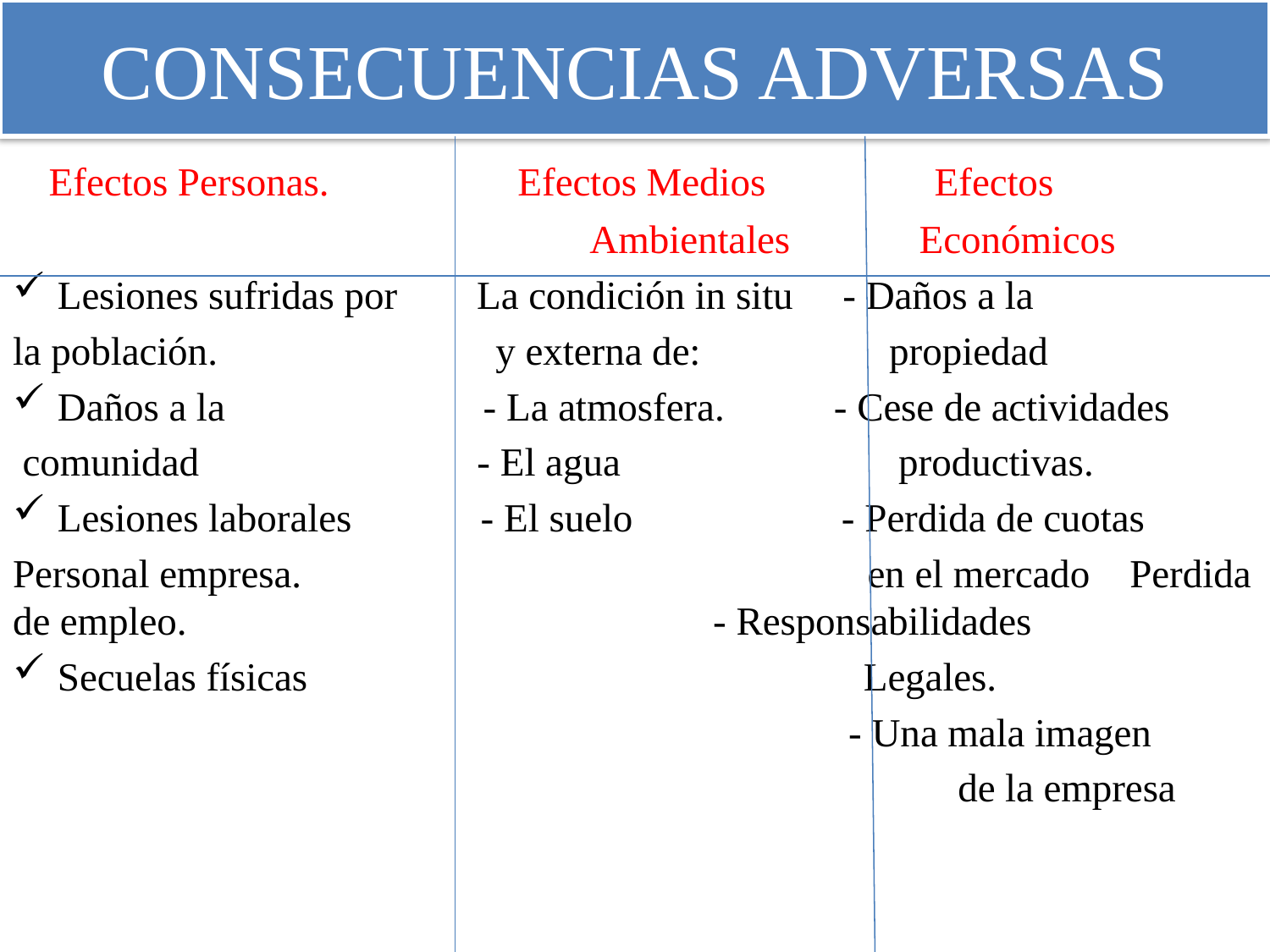

# CONSECUENCIAS ADVERSAS
   Efectos Personas.                   Efectos Medios                 Efectos
                                                          Ambientales             Económicos
Lesiones sufridas por        La condición in situ     - Daños a la
la población.                            y externa de:                   propiedad
Daños a la                          - La atmosfera.           - Cese de actividades
 comunidad                            - El agua                            productivas.
Lesiones laborales             - El suelo                     - Perdida de cuotas
Personal empresa.                                                         en el mercado    Perdida de empleo.                                                     - Responsabilidades
Secuelas físicas                                                        Legales.
                                                                                    - Una mala imagen
                                                                                               de la empresa